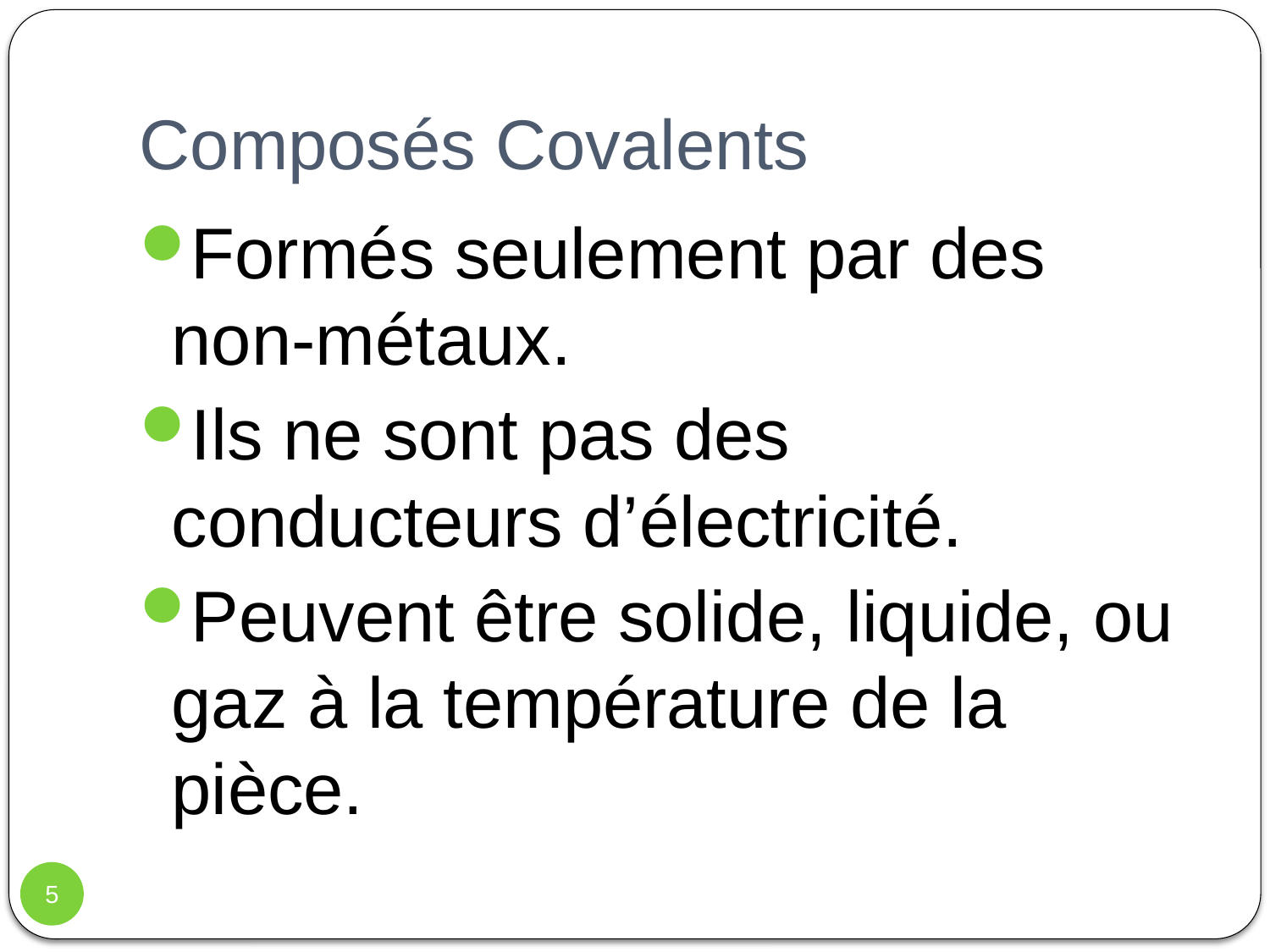

# Composés Covalents
Formés seulement par des non-métaux.
Ils ne sont pas des conducteurs d’électricité.
Peuvent être solide, liquide, ou gaz à la température de la pièce.
5